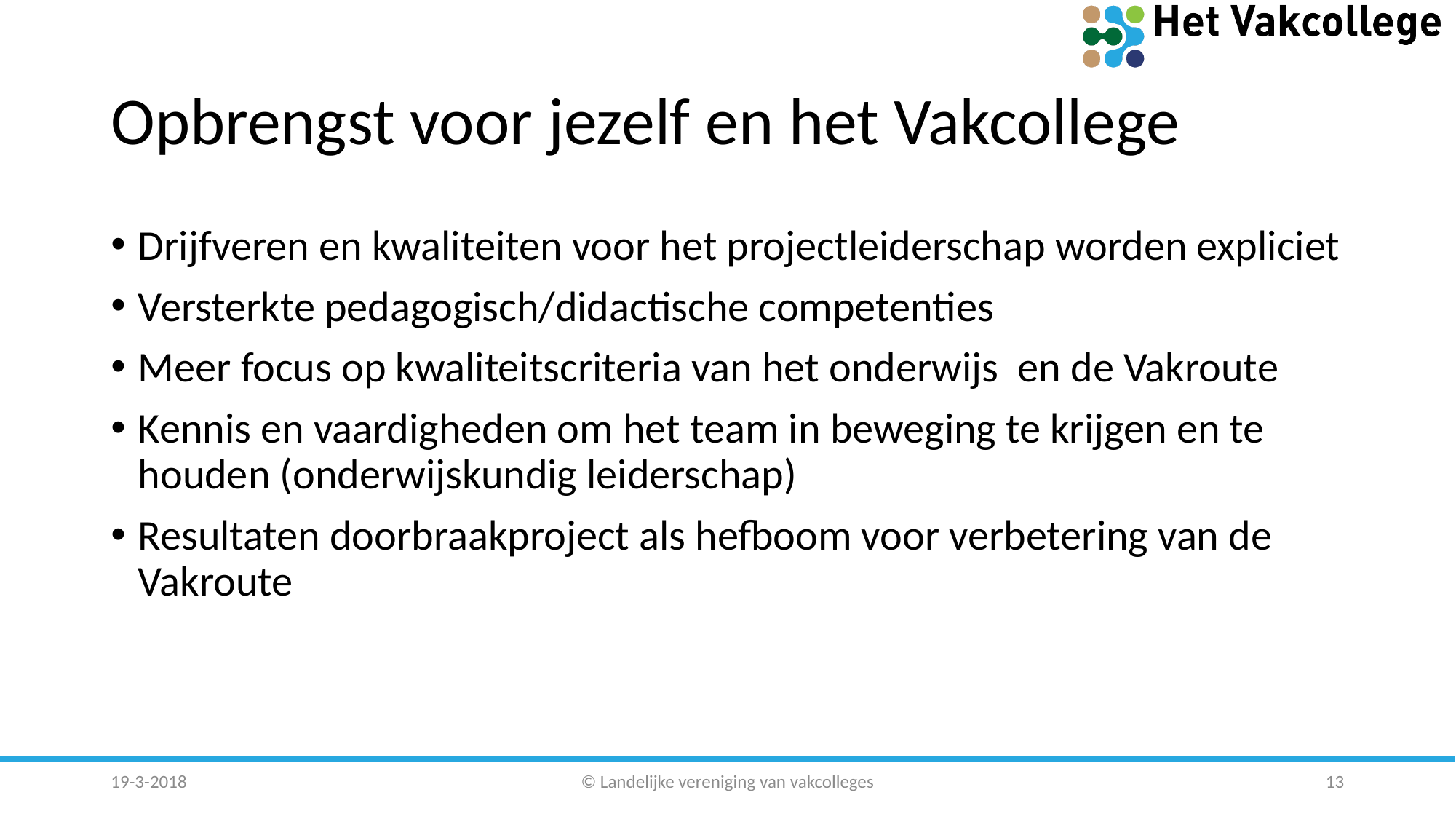

# Opbrengst voor jezelf en het Vakcollege
Drijfveren en kwaliteiten voor het projectleiderschap worden expliciet
Versterkte pedagogisch/didactische competenties
Meer focus op kwaliteitscriteria van het onderwijs  en de Vakroute
Kennis en vaardigheden om het team in beweging te krijgen en te houden (onderwijskundig leiderschap)
Resultaten doorbraakproject als hefboom voor verbetering van de Vakroute

19-3-2018
© Landelijke vereniging van vakcolleges
13